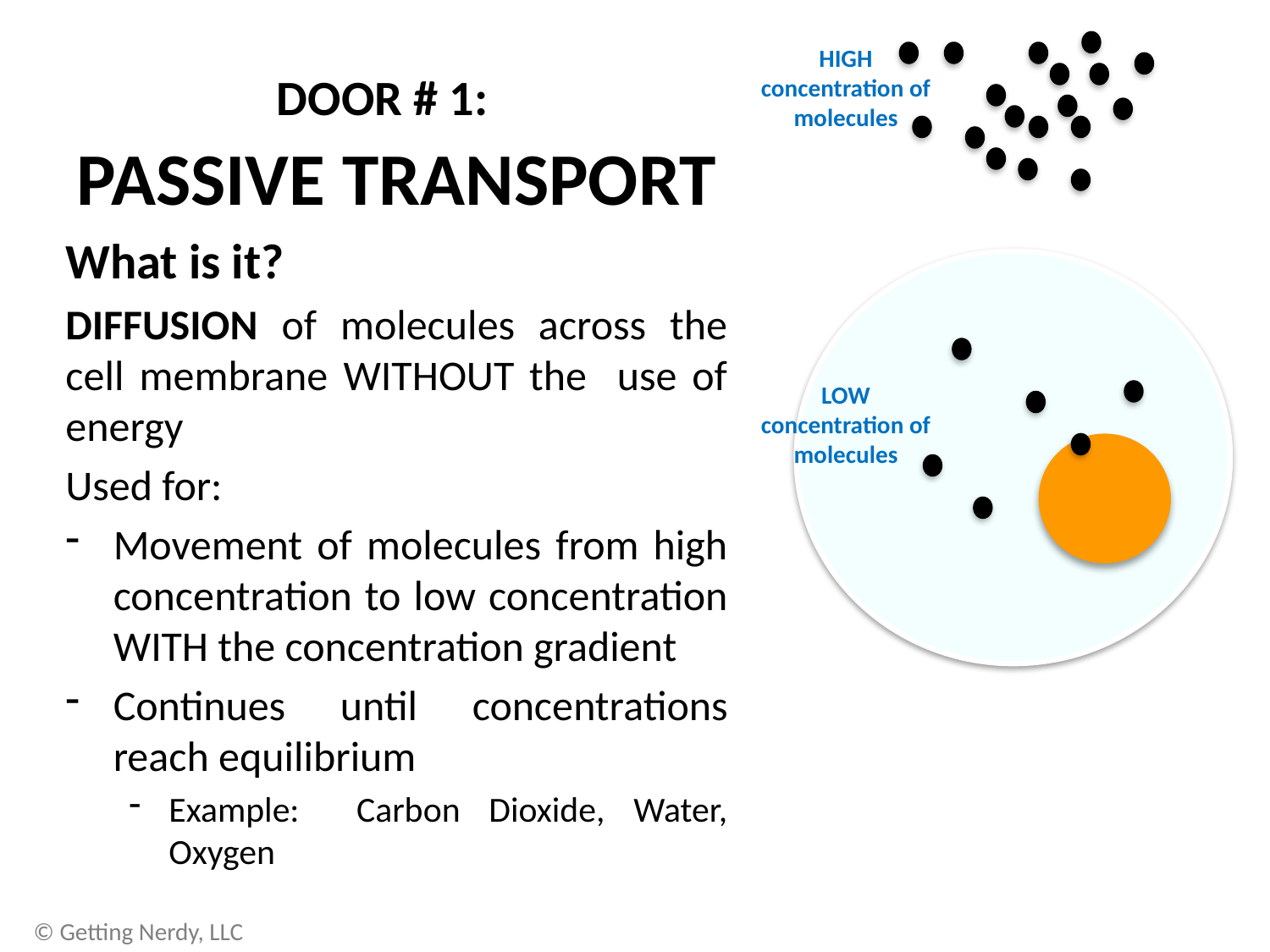

DOOR # 1:
PASSIVE TRANSPORT
What is it?
DIFFUSION of molecules across the cell membrane WITHOUT the  use of energy
Used for:
Movement of molecules from high concentration to low concentration WITH the concentration gradient
Continues until concentrations reach equilibrium
Example:  Carbon Dioxide, Water, Oxygen

HIGH concentration of molecules

LOW concentration of molecules

© Getting Nerdy, LLC